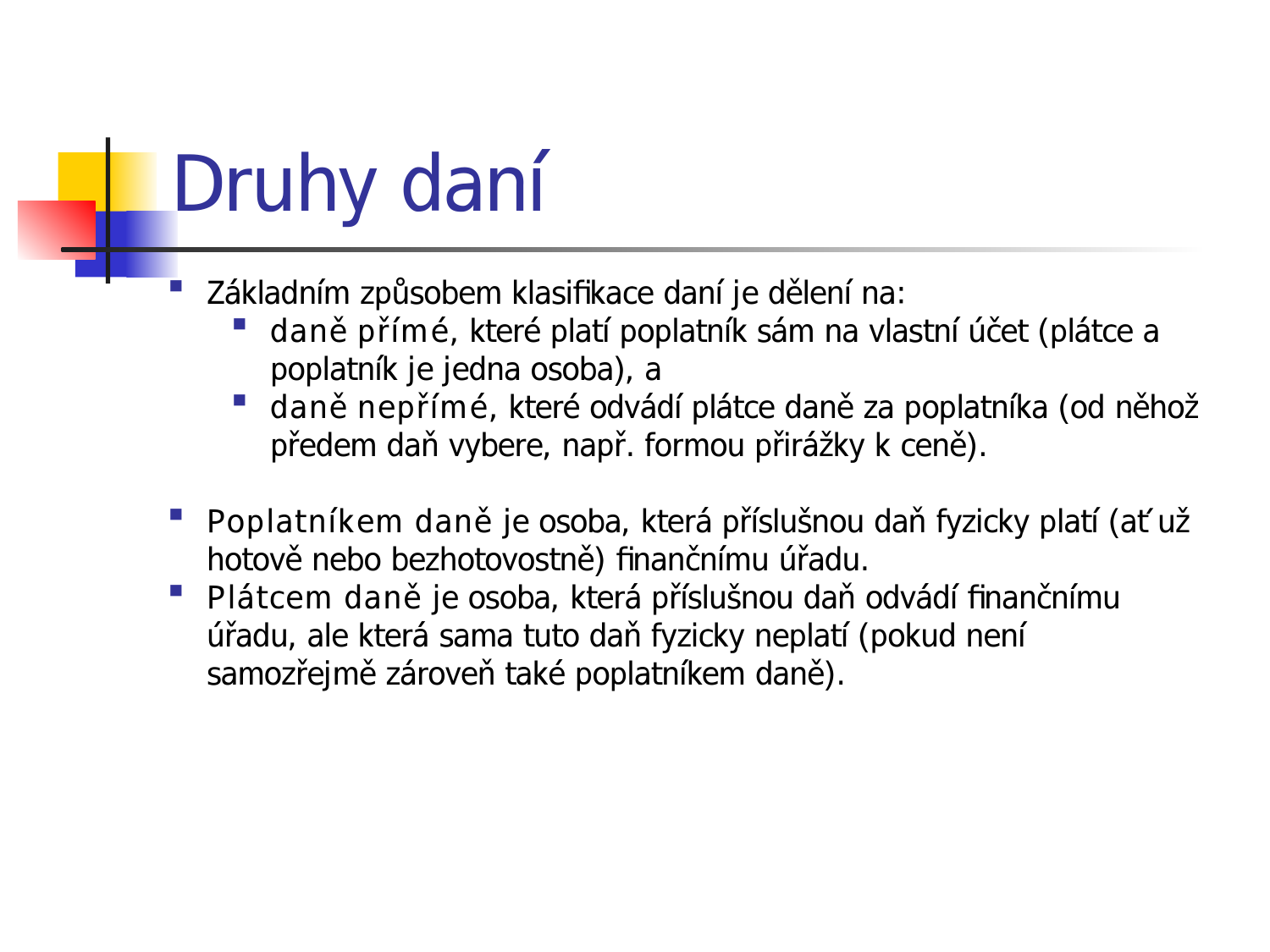

# Druhy daní
Základním způsobem klasifikace daní je dělení na:
daně přímé, které platí poplatník sám na vlastní účet (plátce a poplatník je jedna osoba), a
daně nepřímé, které odvádí plátce daně za poplatníka (od něhož předem daň vybere, např. formou přirážky k ceně).

Poplatníkem daně je osoba, která příslušnou daň fyzicky platí (ať už hotově nebo bezhotovostně) finančnímu úřadu.
Plátcem daně je osoba, která příslušnou daň odvádí finančnímu úřadu, ale která sama tuto daň fyzicky neplatí (pokud není samozřejmě zároveň také poplatníkem daně).